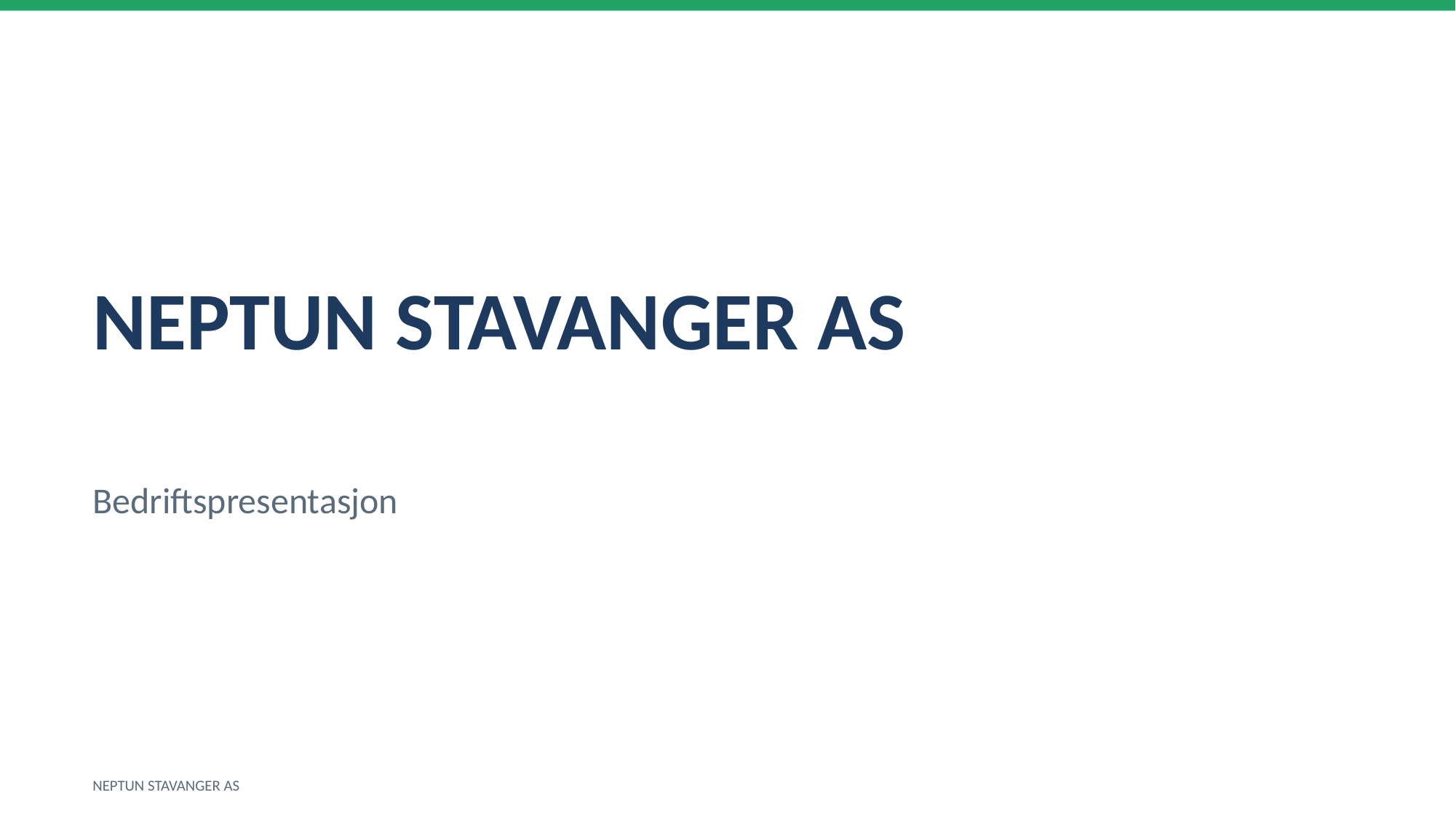

NEPTUN STAVANGER AS
Bedriftspresentasjon
NEPTUN STAVANGER AS